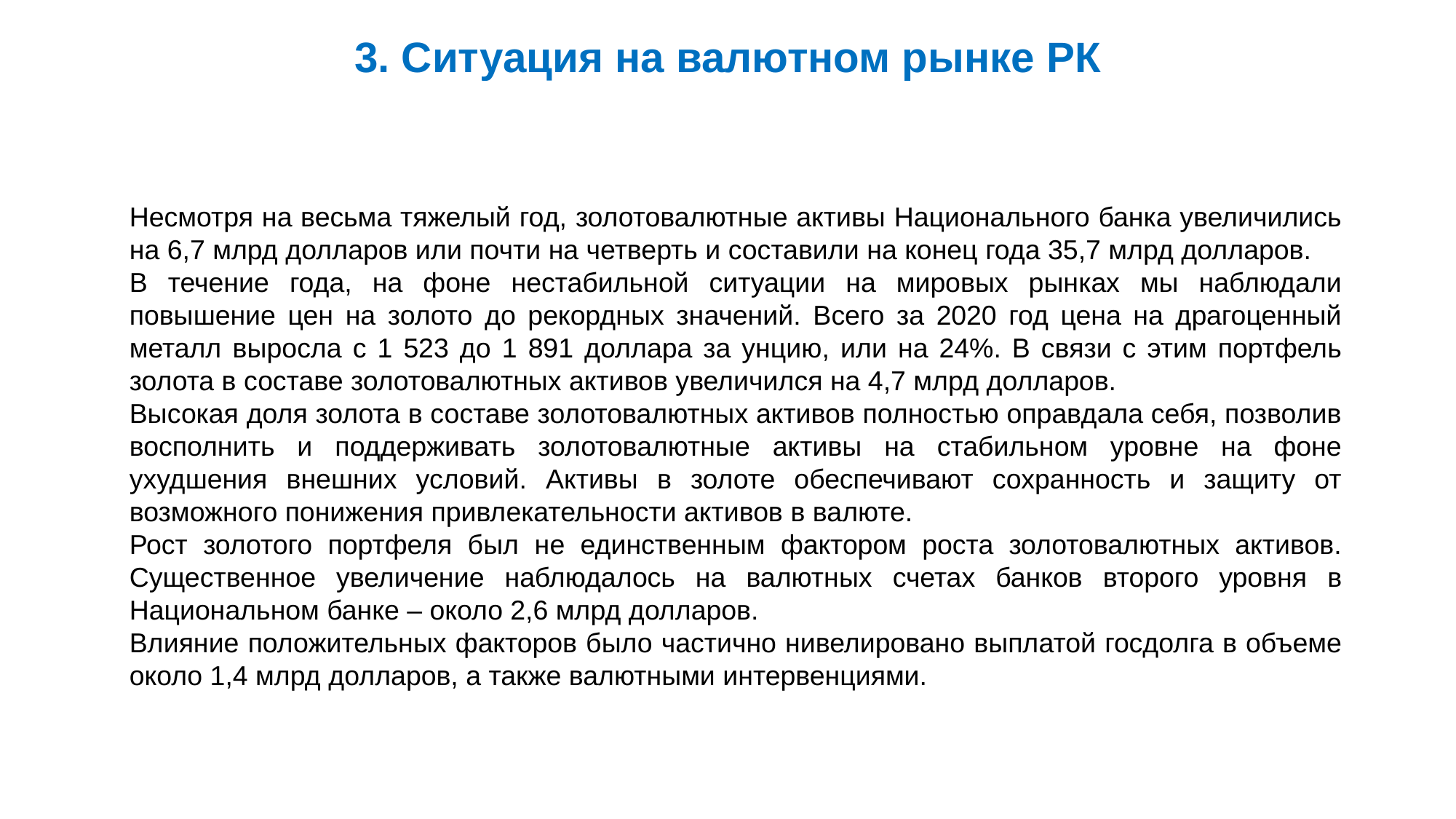

3. Ситуация на валютном рынке РК
Несмотря на весьма тяжелый год, золотовалютные активы Национального банка увеличились на 6,7 млрд долларов или почти на четверть и составили на конец года 35,7 млрд долларов.
В течение года, на фоне нестабильной ситуации на мировых рынках мы наблюдали повышение цен на золото до рекордных значений. Всего за 2020 год цена на драгоценный металл выросла с 1 523 до 1 891 доллара за унцию, или на 24%. В связи с этим портфель золота в составе золотовалютных активов увеличился на 4,7 млрд долларов.
Высокая доля золота в составе золотовалютных активов полностью оправдала себя, позволив восполнить и поддерживать золотовалютные активы на стабильном уровне на фоне ухудшения внешних условий. Активы в золоте обеспечивают сохранность и защиту от возможного понижения привлекательности активов в валюте.
Рост золотого портфеля был не единственным фактором роста золотовалютных активов. Существенное увеличение наблюдалось на валютных счетах банков второго уровня в Национальном банке – около 2,6 млрд долларов.
Влияние положительных факторов было частично нивелировано выплатой госдолга в объеме около 1,4 млрд долларов, а также валютными интервенциями.